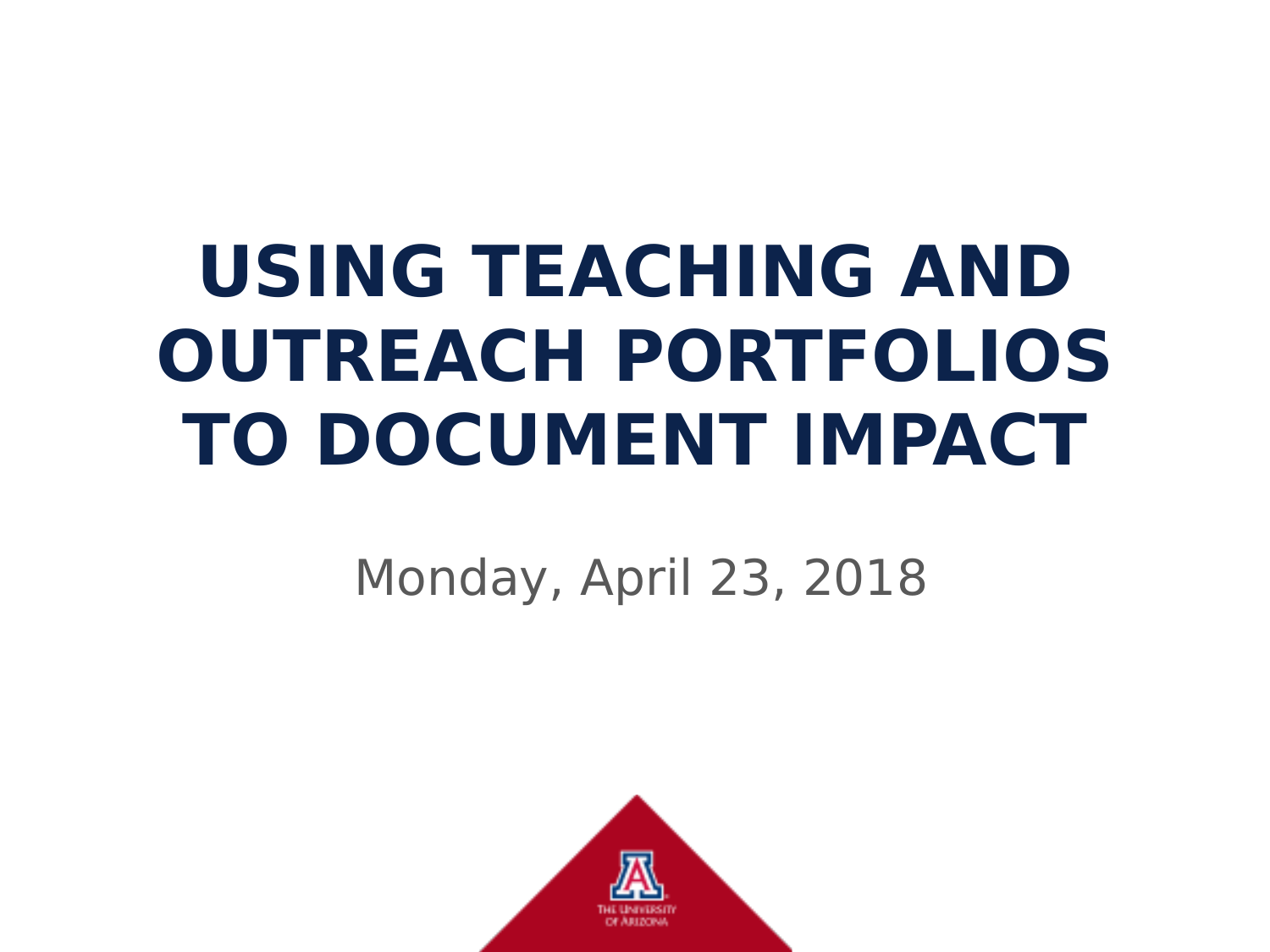

# USING TEACHING AND OUTREACH PORTFOLIOS TO DOCUMENT IMPACT
Monday, April 23, 2018